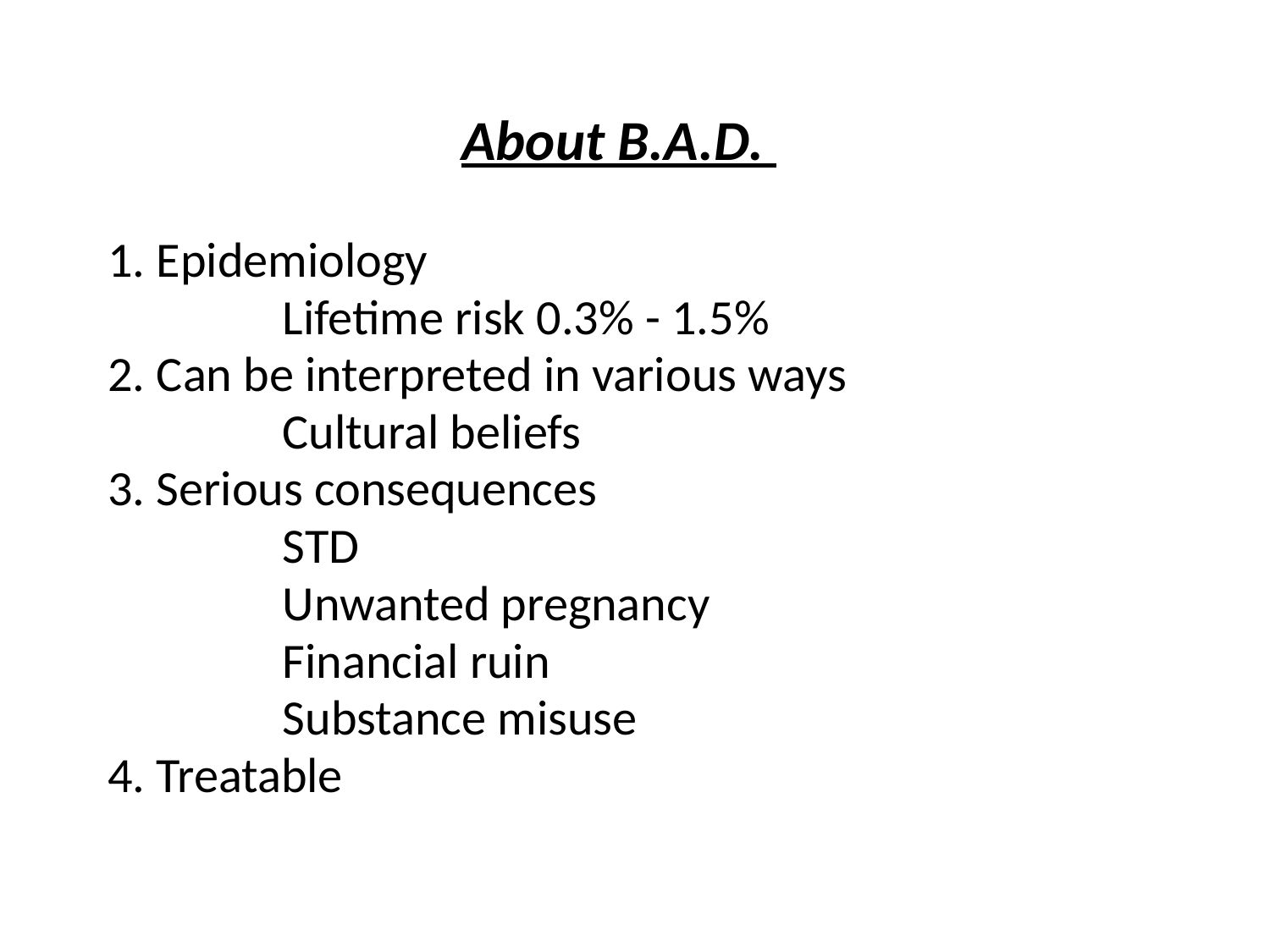

# About B.A.D.
1. Epidemiology
		Lifetime risk 0.3% - 1.5%
2. Can be interpreted in various ways
		Cultural beliefs
3. Serious consequences
		STD
		Unwanted pregnancy
		Financial ruin
		Substance misuse
4. Treatable